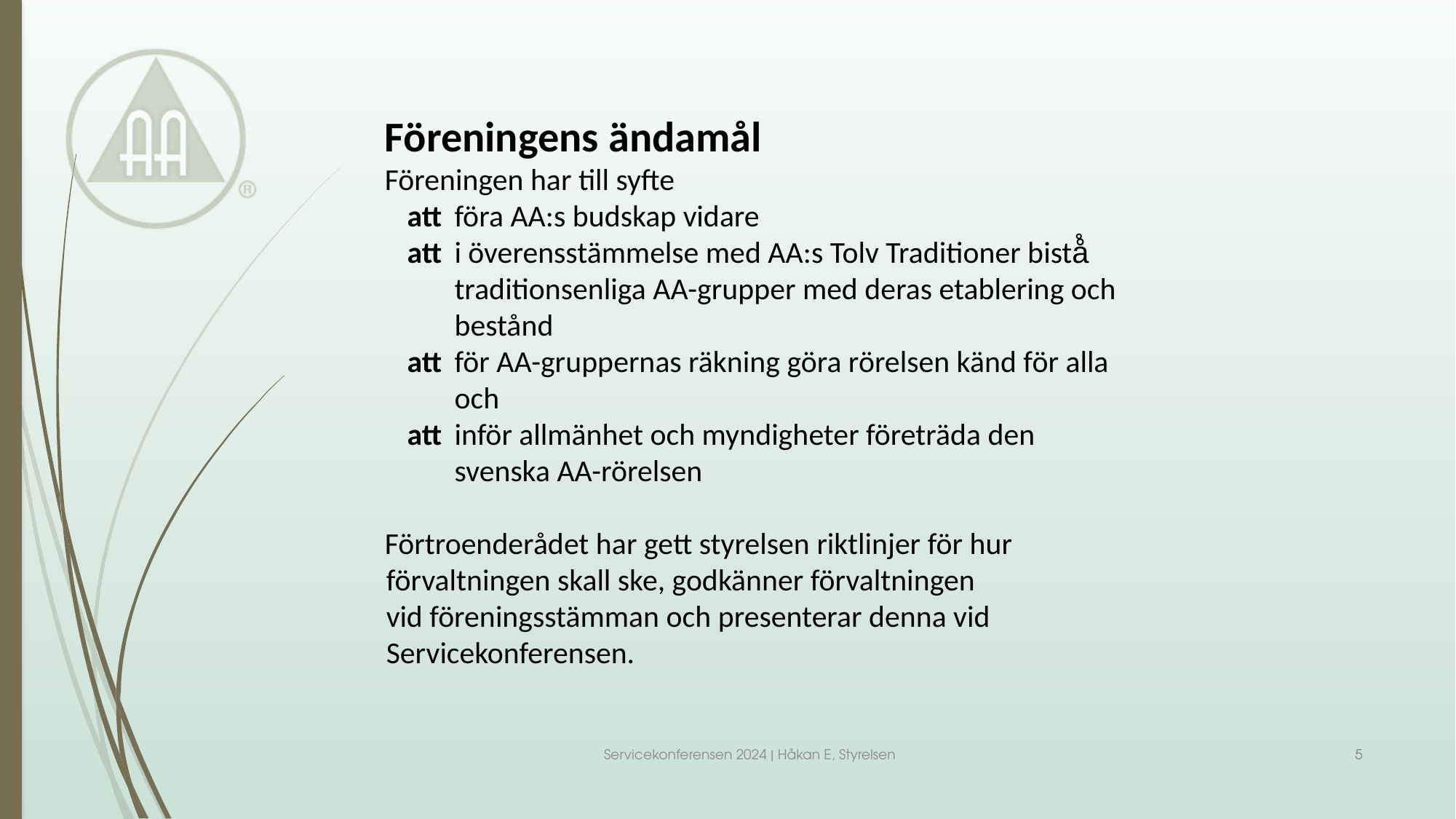

Föreningens ändamål
Föreningen har till syfte
att	föra AA:s budskap vidare
att	i överensstämmelse med AA:s Tolv Traditioner bistå̊ traditionsenliga AA-grupper med deras etablering och bestånd
att	för AA-gruppernas räkning göra rörelsen känd för alla och
att 	inför allmänhet och myndigheter företräda den svenska AA-rörelsen

Förtroenderådet har gett styrelsen riktlinjer för hur förvaltningen skall ske, godkänner förvaltningen vid föreningsstämman och presenterar denna vid Servicekonferensen.
Servicekonferensen 2024 | Håkan E, Styrelsen
5